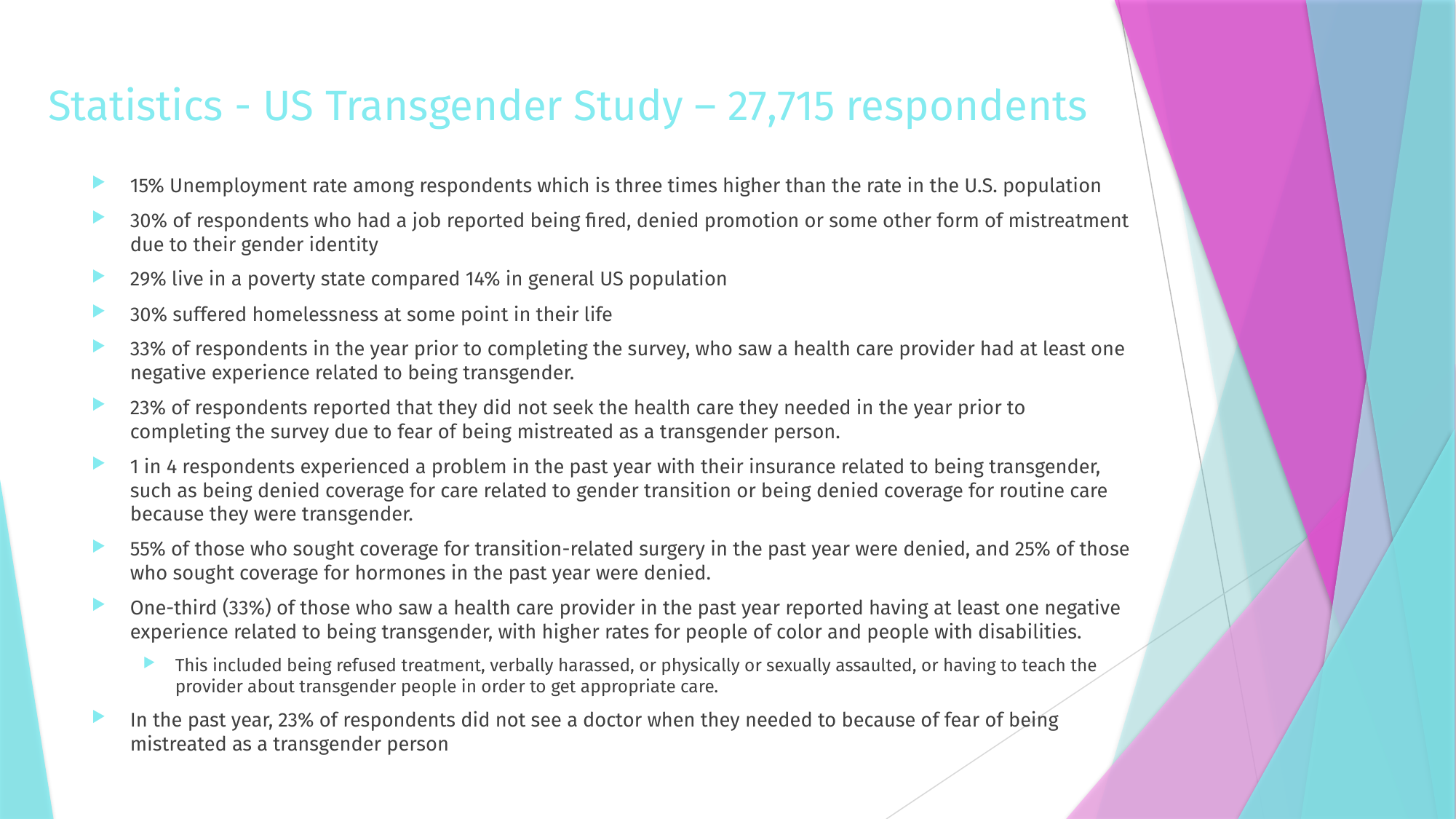

# Statistics - US Transgender Study – 27,715 respondents
15% Unemployment rate among respondents which is three times higher than the rate in the U.S. population
30% of respondents who had a job reported being fired, denied promotion or some other form of mistreatment due to their gender identity
29% live in a poverty state compared 14% in general US population
30% suffered homelessness at some point in their life
33% of respondents in the year prior to completing the survey, who saw a health care provider had at least one negative experience related to being transgender.
23% of respondents reported that they did not seek the health care they needed in the year prior to completing the survey due to fear of being mistreated as a transgender person.
1 in 4 respondents experienced a problem in the past year with their insurance related to being transgender, such as being denied coverage for care related to gender transition or being denied coverage for routine care because they were transgender.
55% of those who sought coverage for transition-related surgery in the past year were denied, and 25% of those who sought coverage for hormones in the past year were denied.
One-third (33%) of those who saw a health care provider in the past year reported having at least one negative experience related to being transgender, with higher rates for people of color and people with disabilities.
This included being refused treatment, verbally harassed, or physically or sexually assaulted, or having to teach the provider about transgender people in order to get appropriate care.
In the past year, 23% of respondents did not see a doctor when they needed to because of fear of being mistreated as a transgender person